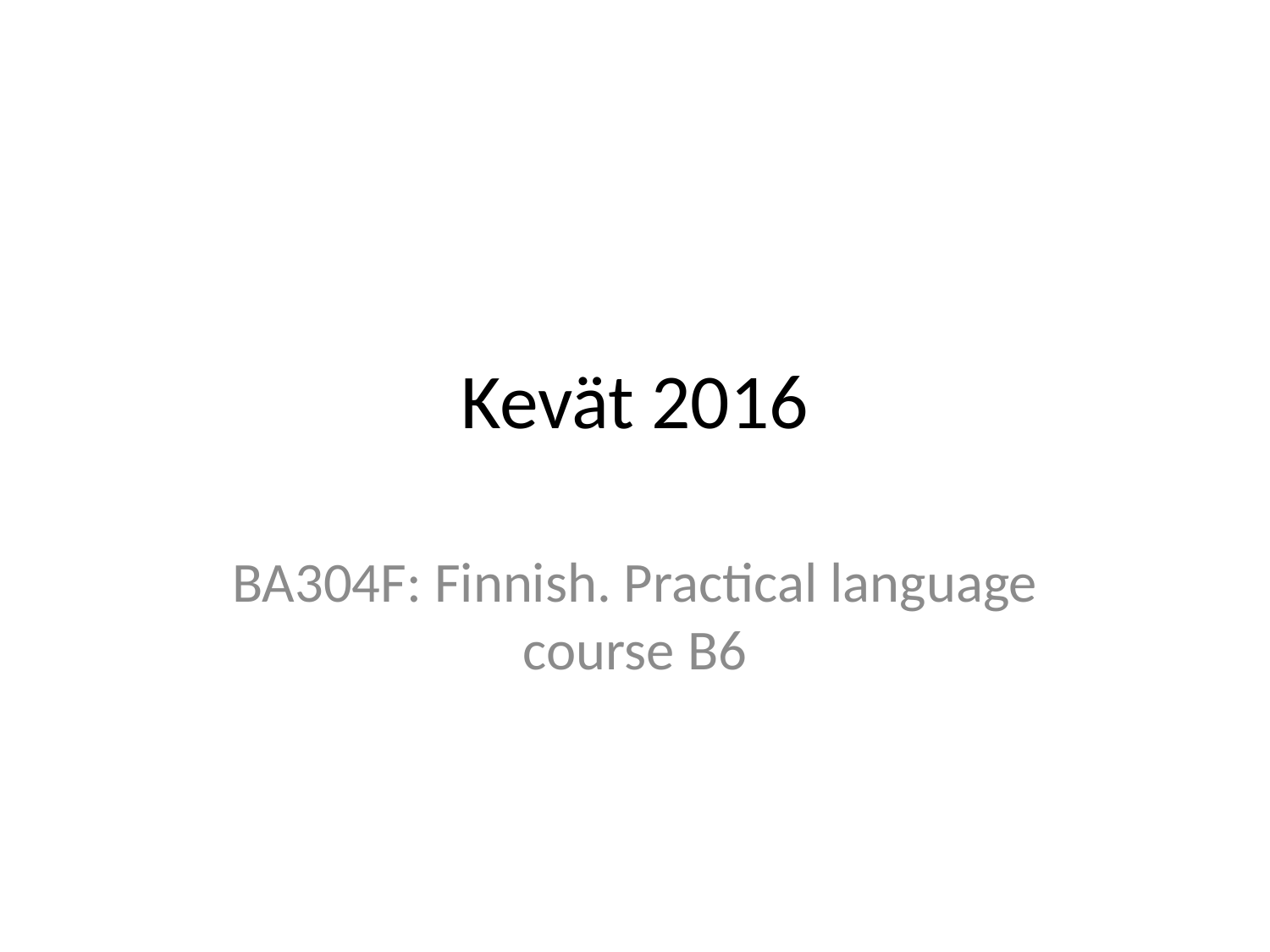

# Kevät 2016
BA304F: Finnish. Practical language course B6